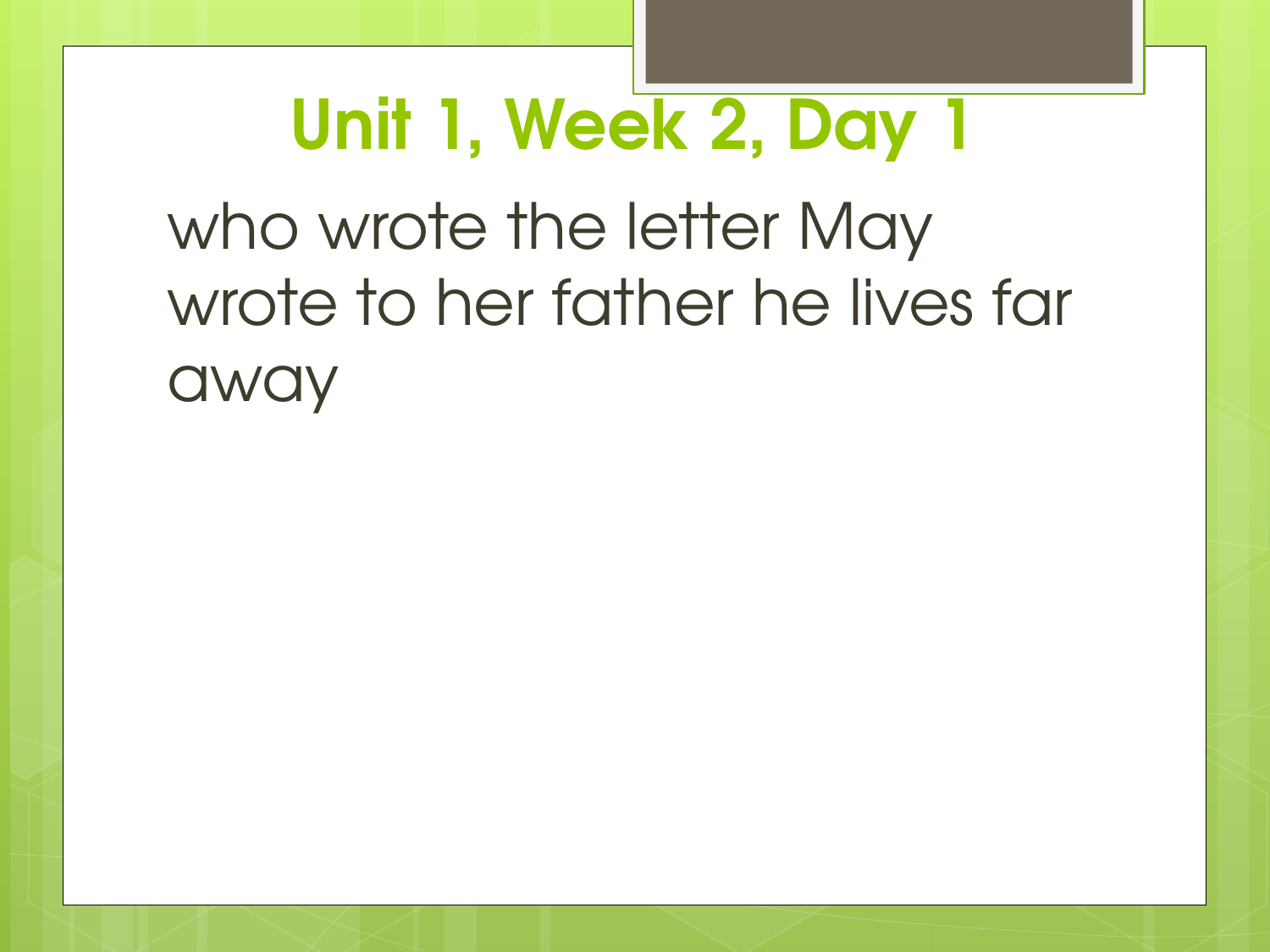

# Unit 1, Week 2, Day 1
who wrote the letter May wrote to her father he lives far away